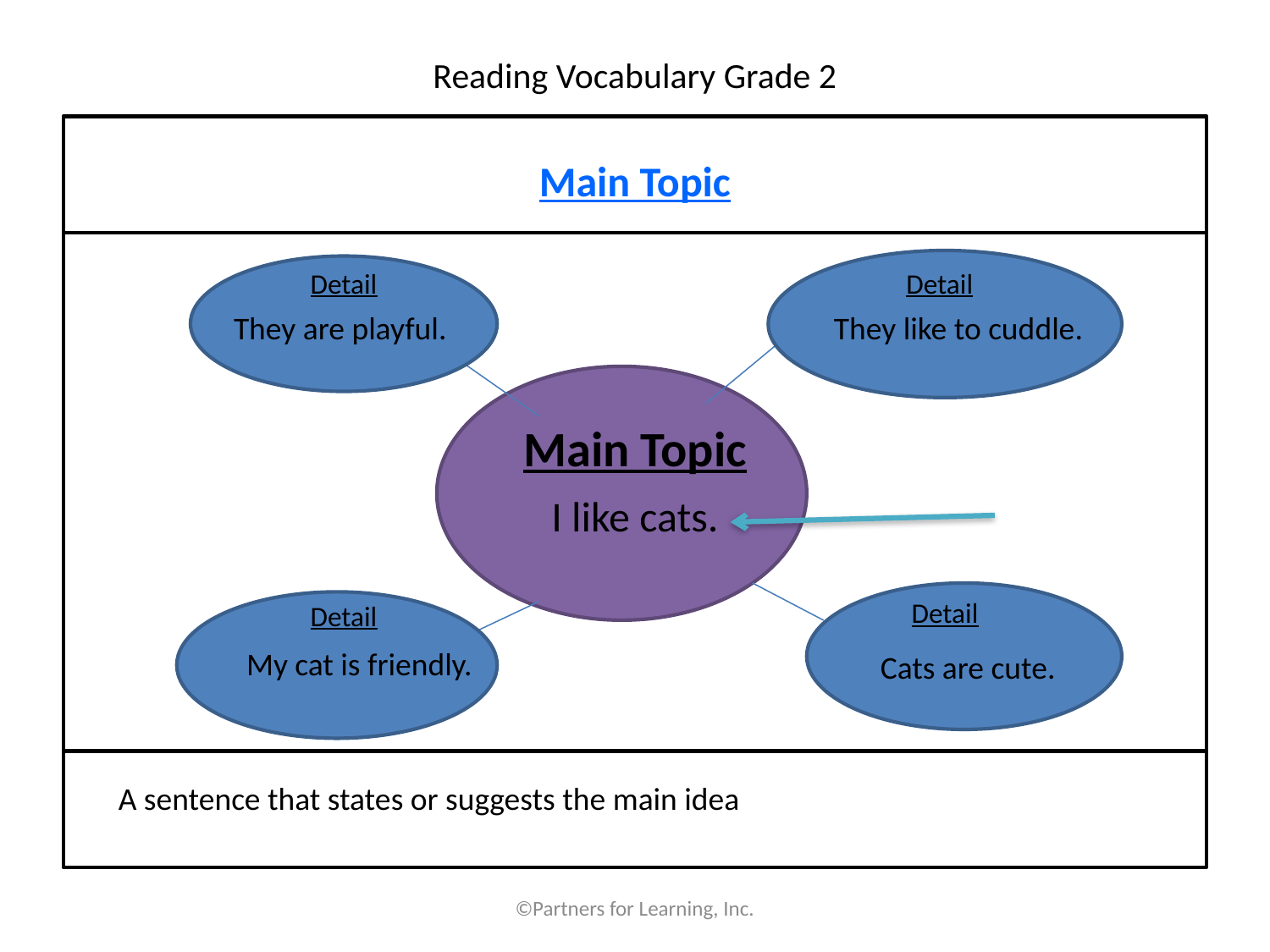

# Reading Vocabulary Grade 2

Main Topic

Detail
Detail
They are playful.
They like to cuddle.

Main Topic
I like cats.

Detail

Detail
My cat is friendly.
Cats are cute.

A sentence that states or suggests the main idea
©Partners for Learning, Inc.